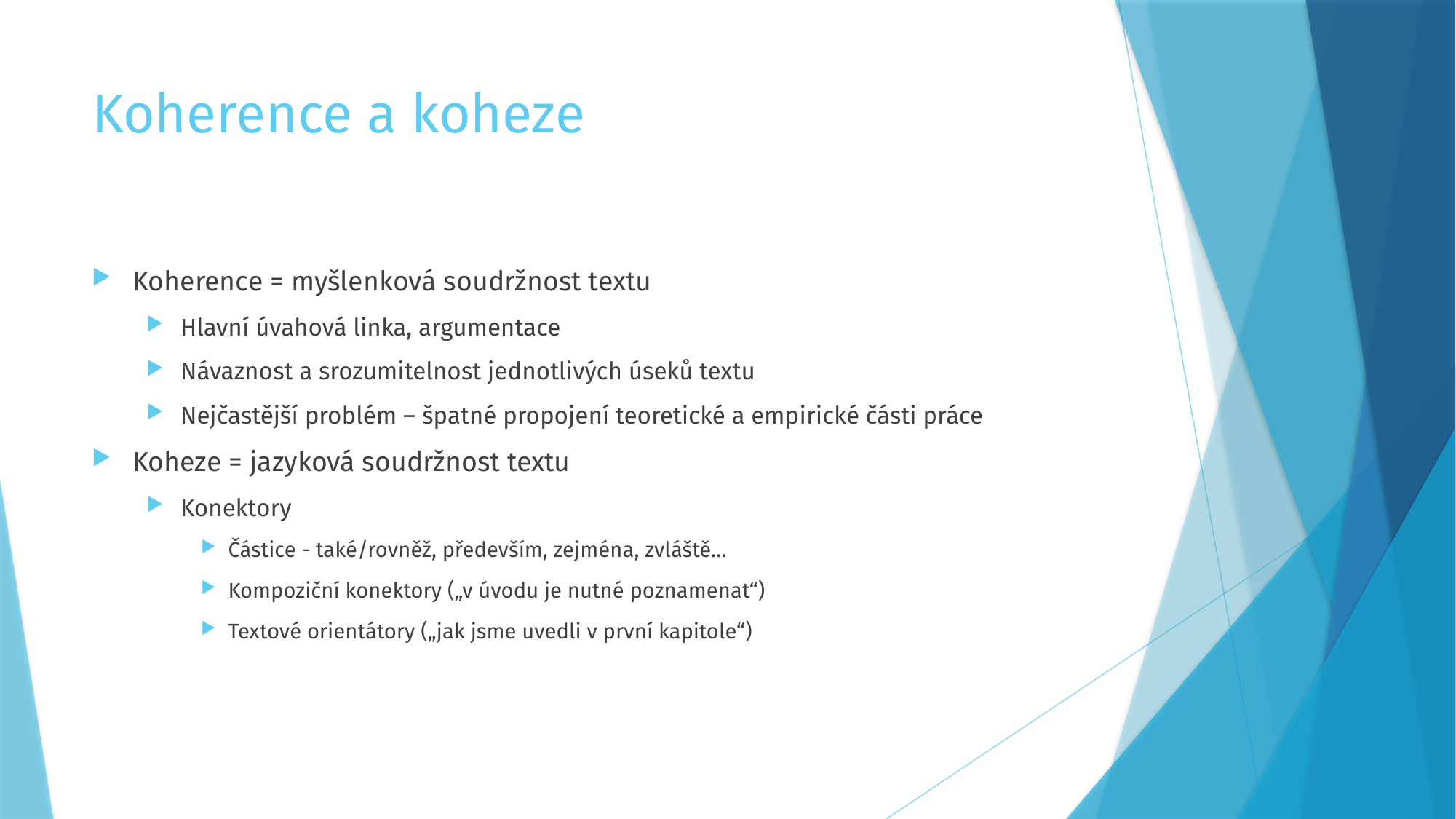

# Koherence a koheze
Koherence = myšlenková soudržnost textu
Hlavní úvahová linka, argumentace
Návaznost a srozumitelnost jednotlivých úseků textu
Nejčastější problém – špatné propojení teoretické a empirické části práce
Koheze = jazyková soudržnost textu
Konektory
Částice - také/rovněž, především, zejména, zvláště…
Kompoziční konektory („v úvodu je nutné poznamenat“)
Textové orientátory („jak jsme uvedli v první kapitole“)